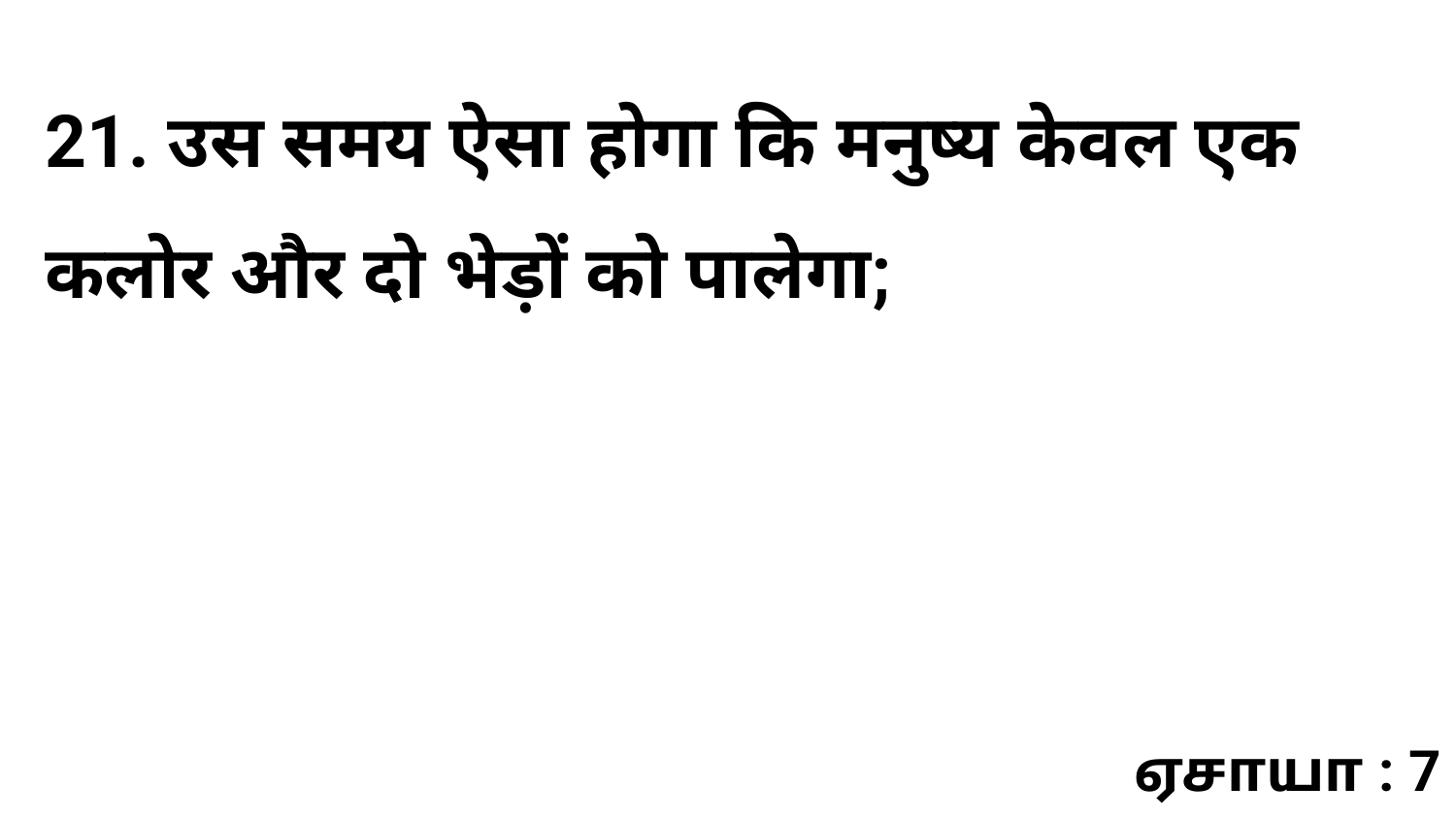

21. उस समय ऐसा होगा कि मनुष्य केवल एक कलोर और दो भेड़ों को पालेगा;
ஏசாயா : 7